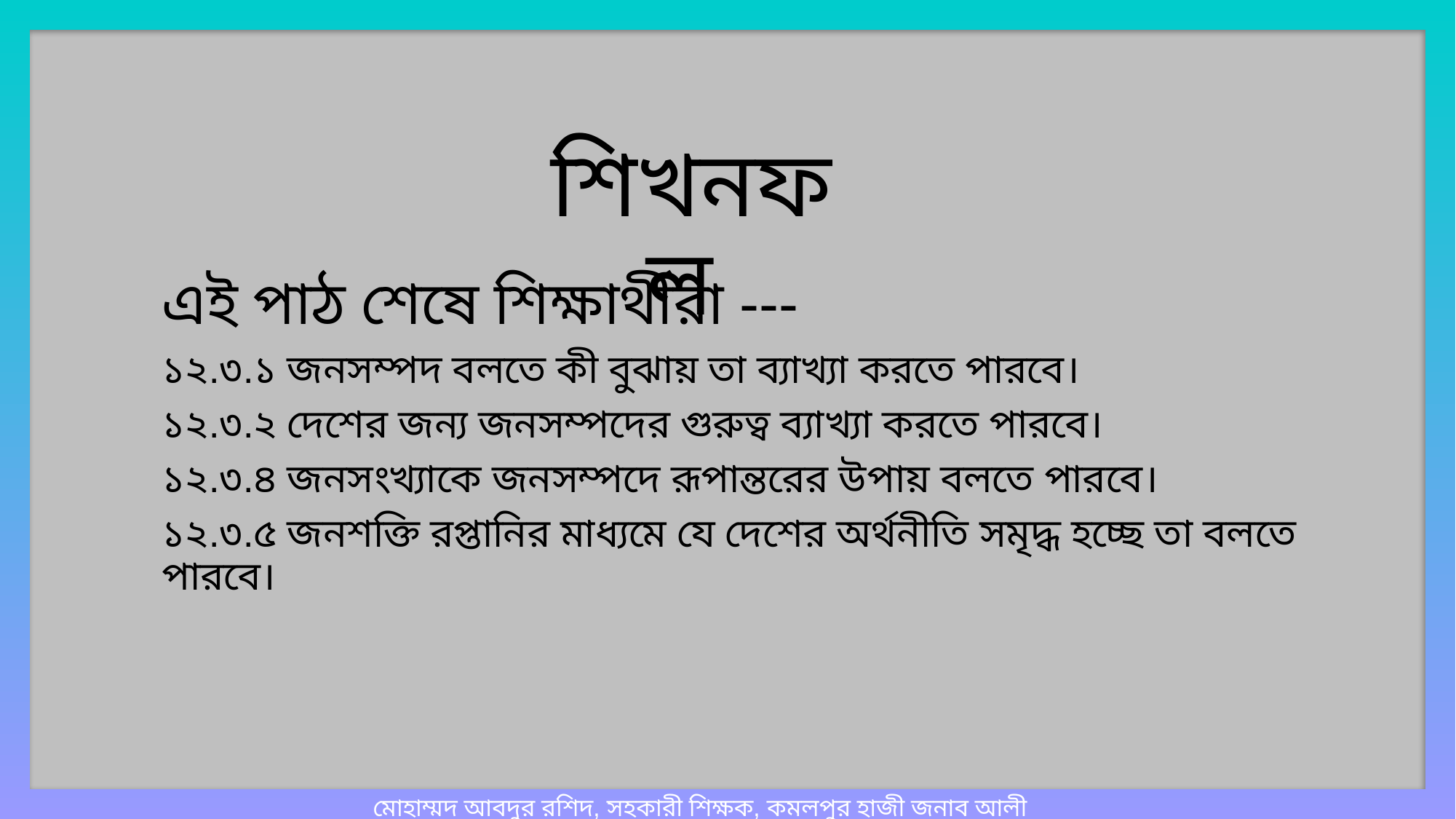

শিখনফল
এই পাঠ শেষে শিক্ষার্থীরা ---
১২.৩.১ জনসম্পদ বলতে কী বুঝায় তা ব্যাখ্যা করতে পারবে।
১২.৩.২ দেশের জন্য জনসম্পদের গুরুত্ব ব্যাখ্যা করতে পারবে।
১২.৩.৪ জনসংখ্যাকে জনসম্পদে রূপান্তরের উপায় বলতে পারবে।
১২.৩.৫ জনশক্তি রপ্তানির মাধ্যমে যে দেশের অর্থনীতি সমৃদ্ধ হচ্ছে তা বলতে পারবে।

মোহাম্মদ আবদুর রশিদ, সহকারী শিক্ষক, কমলপুর হাজী জনাব আলী সপ্রাবি  ভৈরব, কিশোরগঞ্জ।